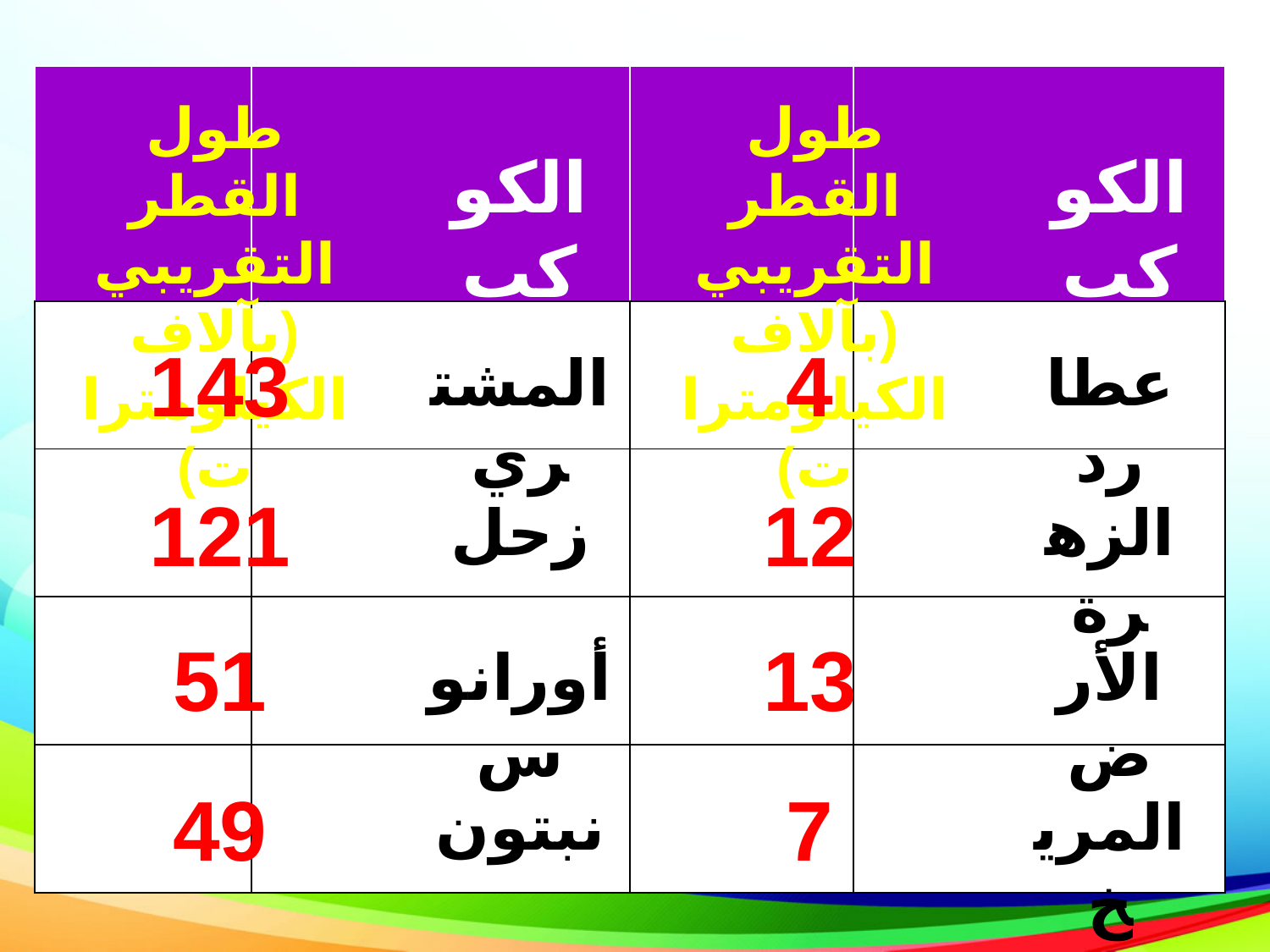

|  |  |  |  |
| --- | --- | --- | --- |
|  |  |  |  |
|  |  |  |  |
|  |  |  |  |
|  |  |  |  |
طول القطر التقريبي (بآلاف الكيلومترات)
طول القطر التقريبي (بآلاف الكيلومترات)
الكوكب
الكوكب
143
4
المشتري
عطارد
121
12
زحل
الزهرة
51
13
أورانوس
الأرض
49
7
نبتون
المريخ